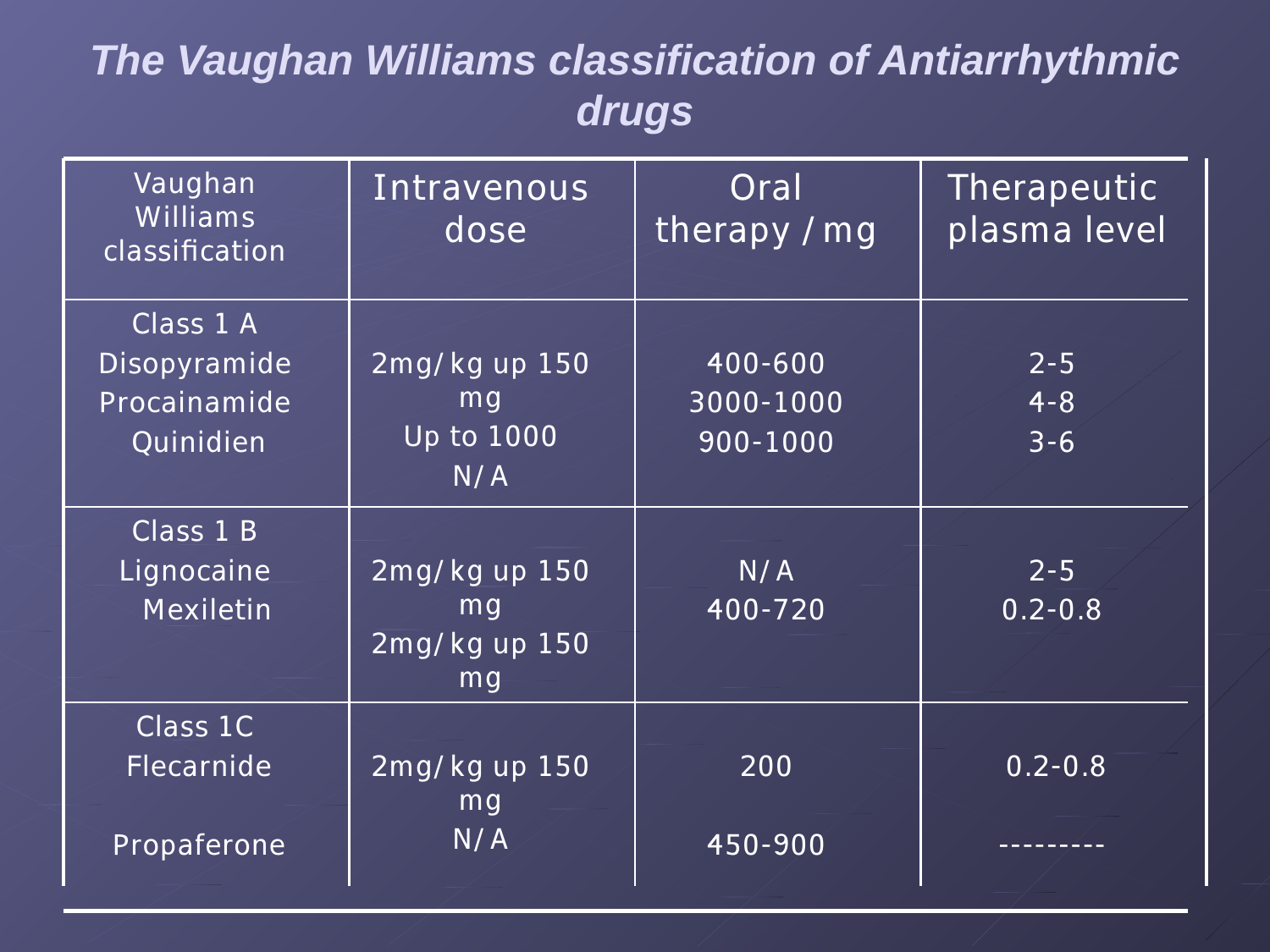

# The Vaughan Williams classification of Antiarrhythmic drugs
Vaughan Williams classification
Intravenous dose
Oral therapy /mg
Therapeutic plasma level
Class 1 A
Disopyramide
Procainamide
Quinidien

2mg/kg up 150 mg
Up to 1000
N/A

400-600
3000-1000
900-1000

2-5
4-8
3-6
Class 1 B
Lignocaine
Mexiletin

2mg/kg up 150 mg
2mg/kg up 150 mg

N/A
400-720

2-5
0.2-0.8
Class 1C
Flecarnide

Propaferone

2mg/kg up 150 mg
N/A

200

450-900

0.2-0.8

---------